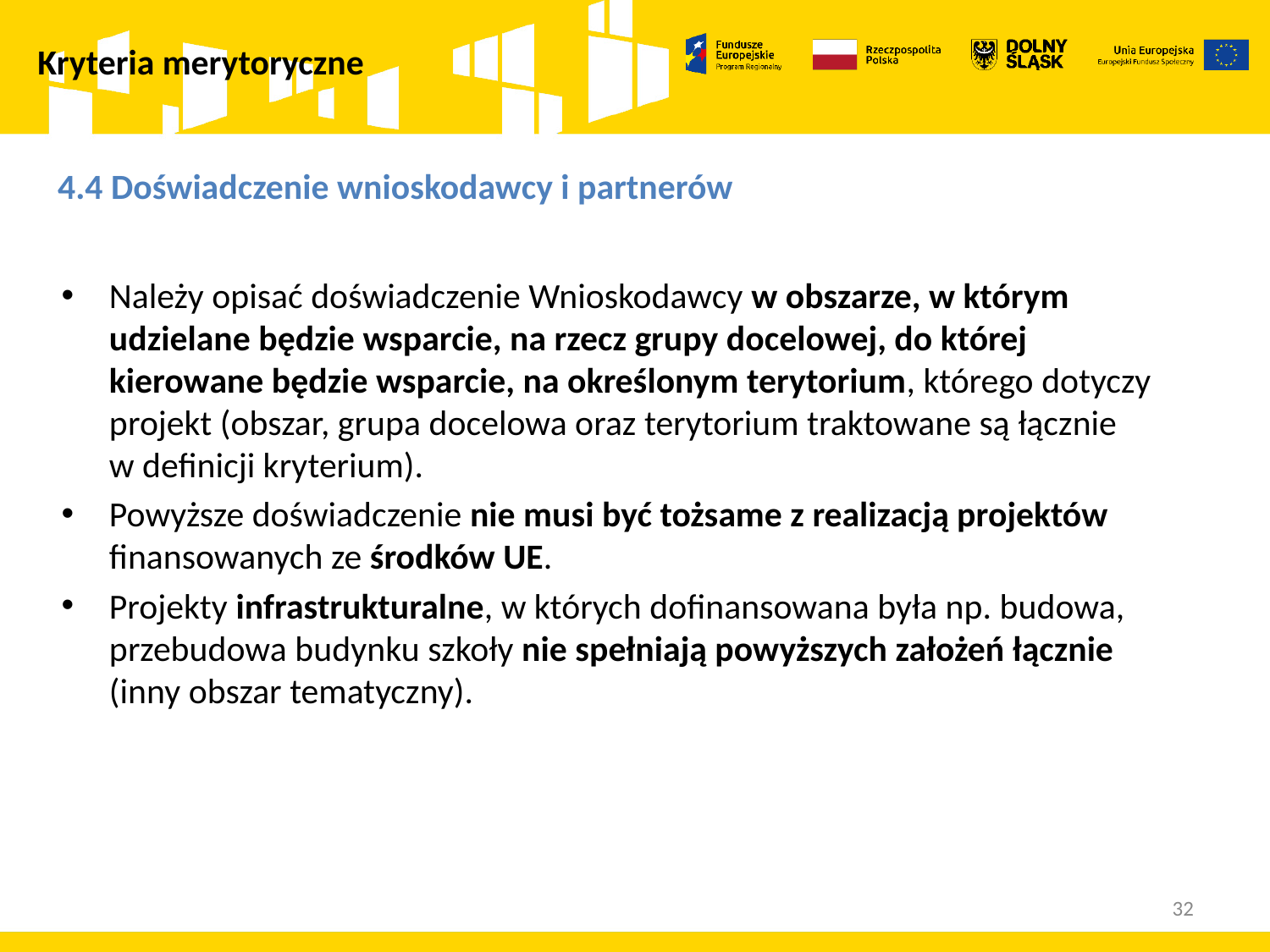

Kryteria merytoryczne
# 4.4 Doświadczenie wnioskodawcy i partnerów
Należy opisać doświadczenie Wnioskodawcy w obszarze, w którym udzielane będzie wsparcie, na rzecz grupy docelowej, do której kierowane będzie wsparcie, na określonym terytorium, którego dotyczy projekt (obszar, grupa docelowa oraz terytorium traktowane są łącznie w definicji kryterium).
Powyższe doświadczenie nie musi być tożsame z realizacją projektów finansowanych ze środków UE.
Projekty infrastrukturalne, w których dofinansowana była np. budowa, przebudowa budynku szkoły nie spełniają powyższych założeń łącznie (inny obszar tematyczny).

32